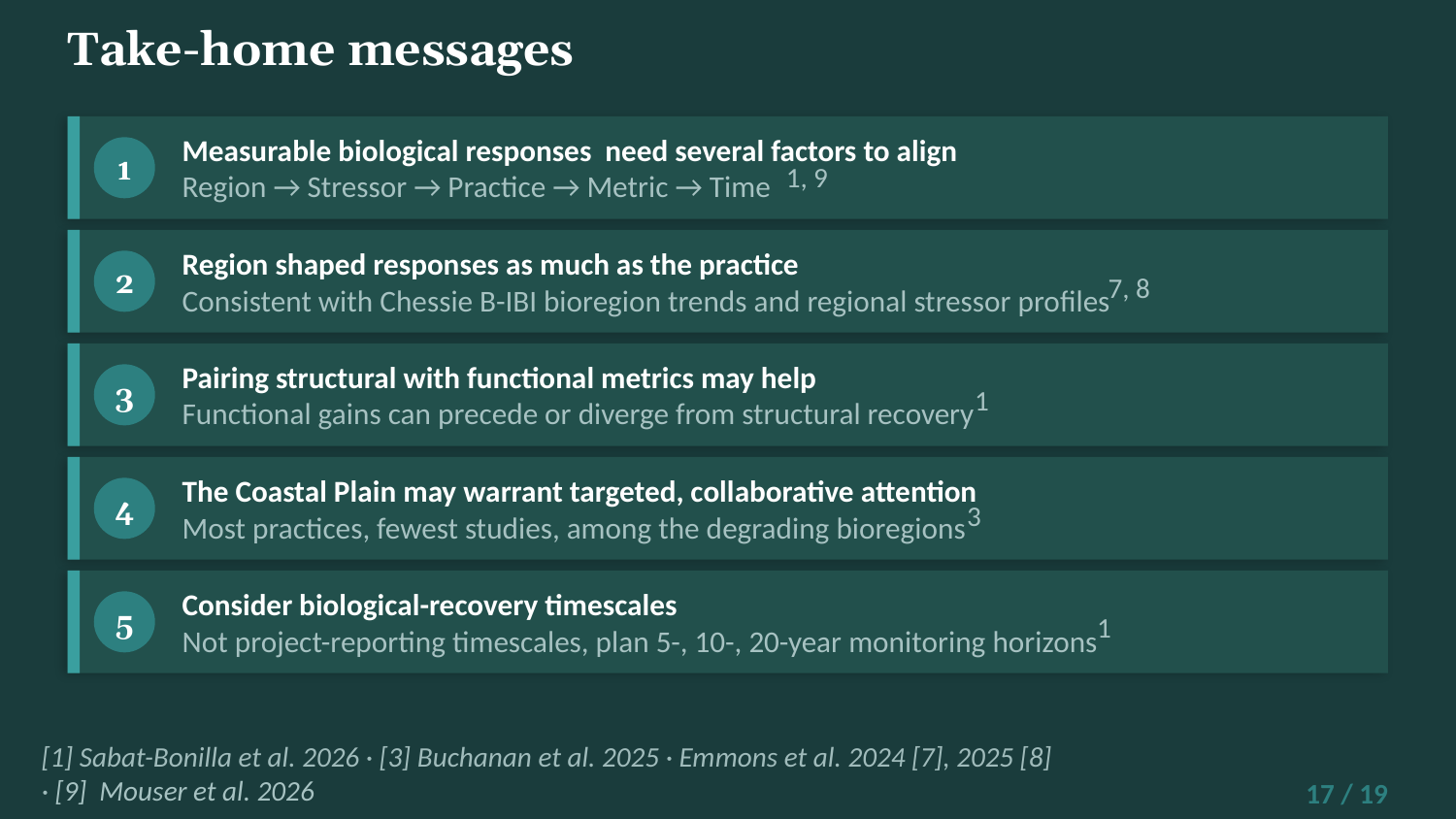

Take-home messages

Measurable biological responses  need several factors to align
Region → Stressor → Practice → Metric → Time

1
1, 9

Region shaped responses as much as the practice
Consistent with Chessie B-IBI bioregion trends and regional stressor profiles

2
7, 8

Pairing structural with functional metrics may help
Functional gains can precede or diverge from structural recovery

3
1

The Coastal Plain may warrant targeted, collaborative attention
Most practices, fewest studies, among the degrading bioregions

4
3

Consider biological-recovery timescales
Not project-reporting timescales, plan 5-, 10-, 20-year monitoring horizons

5
1
[1] Sabat-Bonilla et al. 2026 · [3] Buchanan et al. 2025 · Emmons et al. 2024 [7], 2025 [8]
· [9]  Mouser et al. 2026

17 / 19